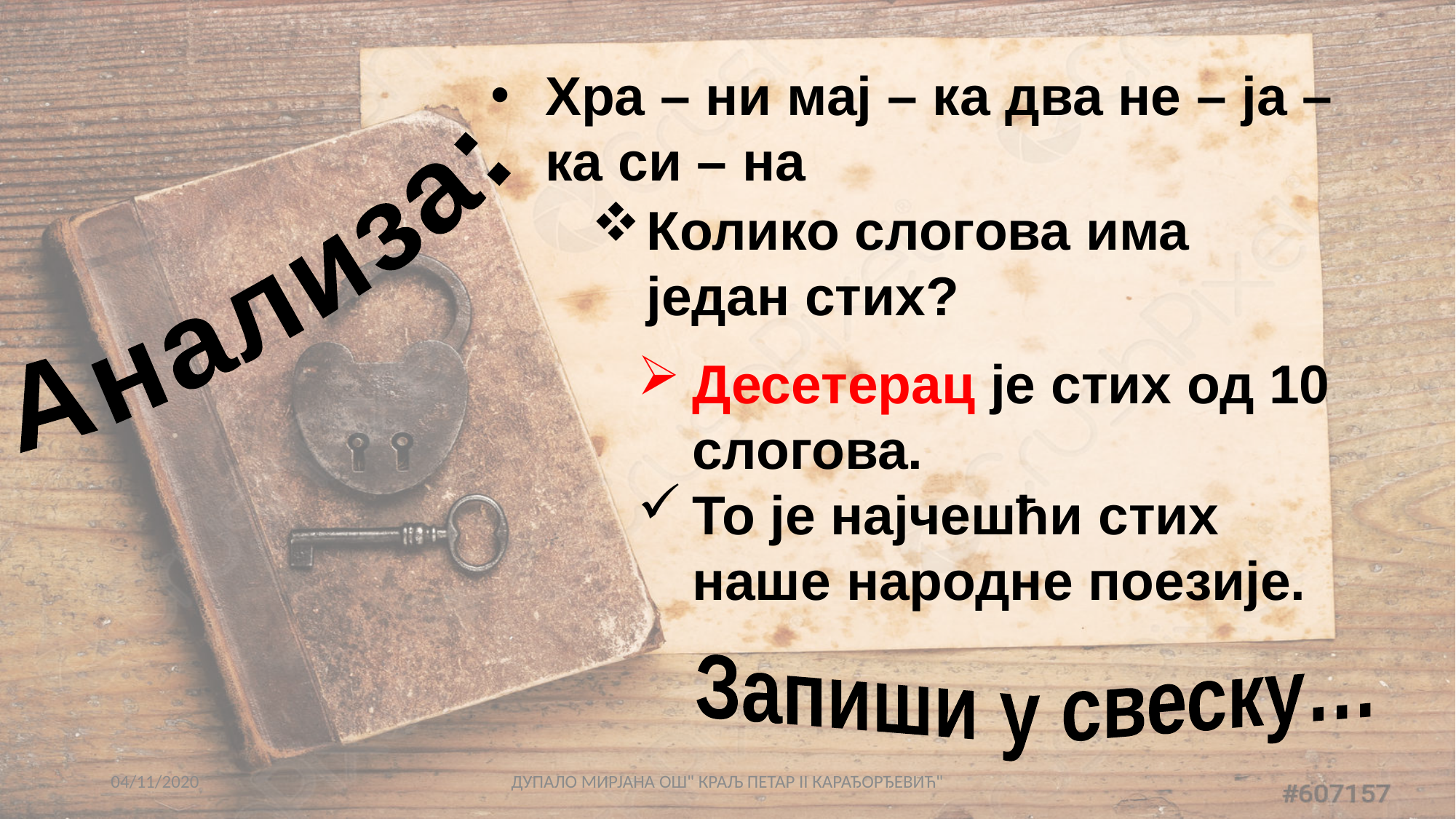

Хра – ни мај – ка два не – ја – ка си – на
Анализа:
Колико слогова има један стих?
Десетерац је стих од 10 слогова.
То је најчешћи стих наше народне поезије.
Запиши у свеску…
04/11/2020
ДУПАЛО МИРЈАНА ОШ" КРАЉ ПЕТАР II КАРАЂОРЂЕВИЋ"